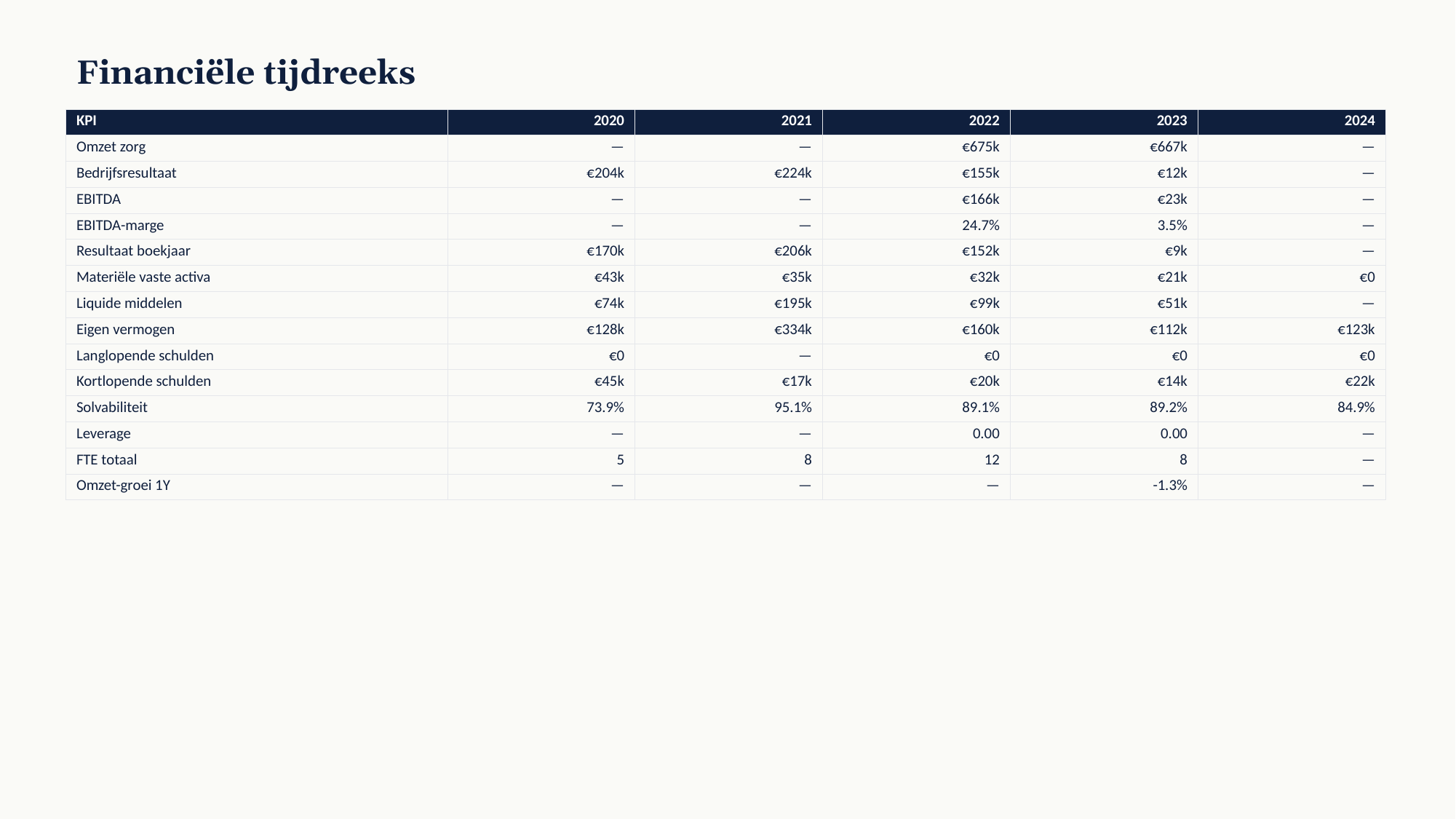

Financiële tijdreeks
| KPI | 2020 | 2021 | 2022 | 2023 | 2024 |
| --- | --- | --- | --- | --- | --- |
| Omzet zorg | — | — | €675k | €667k | — |
| Bedrijfsresultaat | €204k | €224k | €155k | €12k | — |
| EBITDA | — | — | €166k | €23k | — |
| EBITDA-marge | — | — | 24.7% | 3.5% | — |
| Resultaat boekjaar | €170k | €206k | €152k | €9k | — |
| Materiële vaste activa | €43k | €35k | €32k | €21k | €0 |
| Liquide middelen | €74k | €195k | €99k | €51k | — |
| Eigen vermogen | €128k | €334k | €160k | €112k | €123k |
| Langlopende schulden | €0 | — | €0 | €0 | €0 |
| Kortlopende schulden | €45k | €17k | €20k | €14k | €22k |
| Solvabiliteit | 73.9% | 95.1% | 89.1% | 89.2% | 84.9% |
| Leverage | — | — | 0.00 | 0.00 | — |
| FTE totaal | 5 | 8 | 12 | 8 | — |
| Omzet-groei 1Y | — | — | — | -1.3% | — |